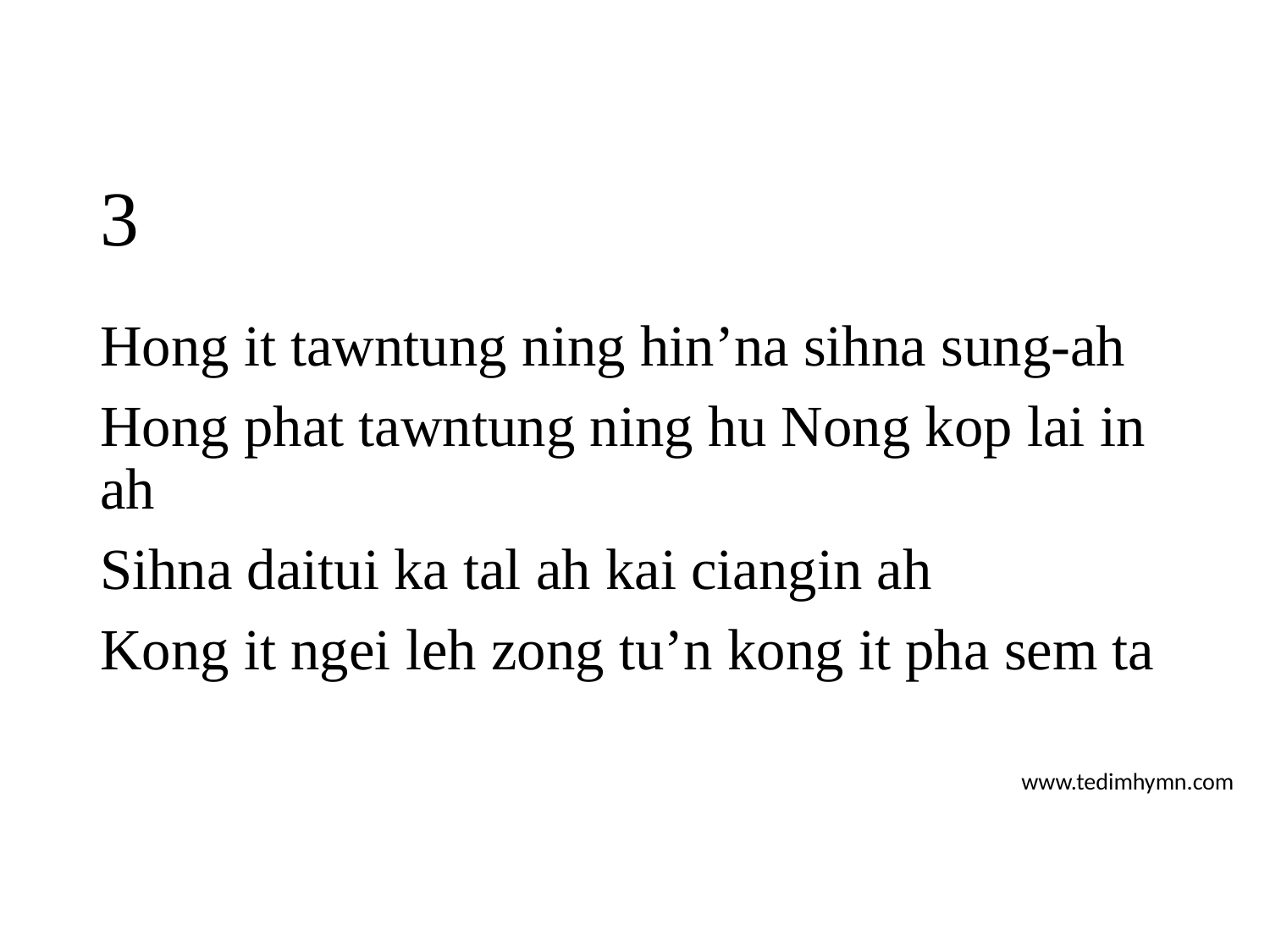

# 3
Hong it tawntung ning hin’na sihna sung-ah
Hong phat tawntung ning hu Nong kop lai in ah
Sihna daitui ka tal ah kai ciangin ah
Kong it ngei leh zong tu’n kong it pha sem ta

www.tedimhymn.com